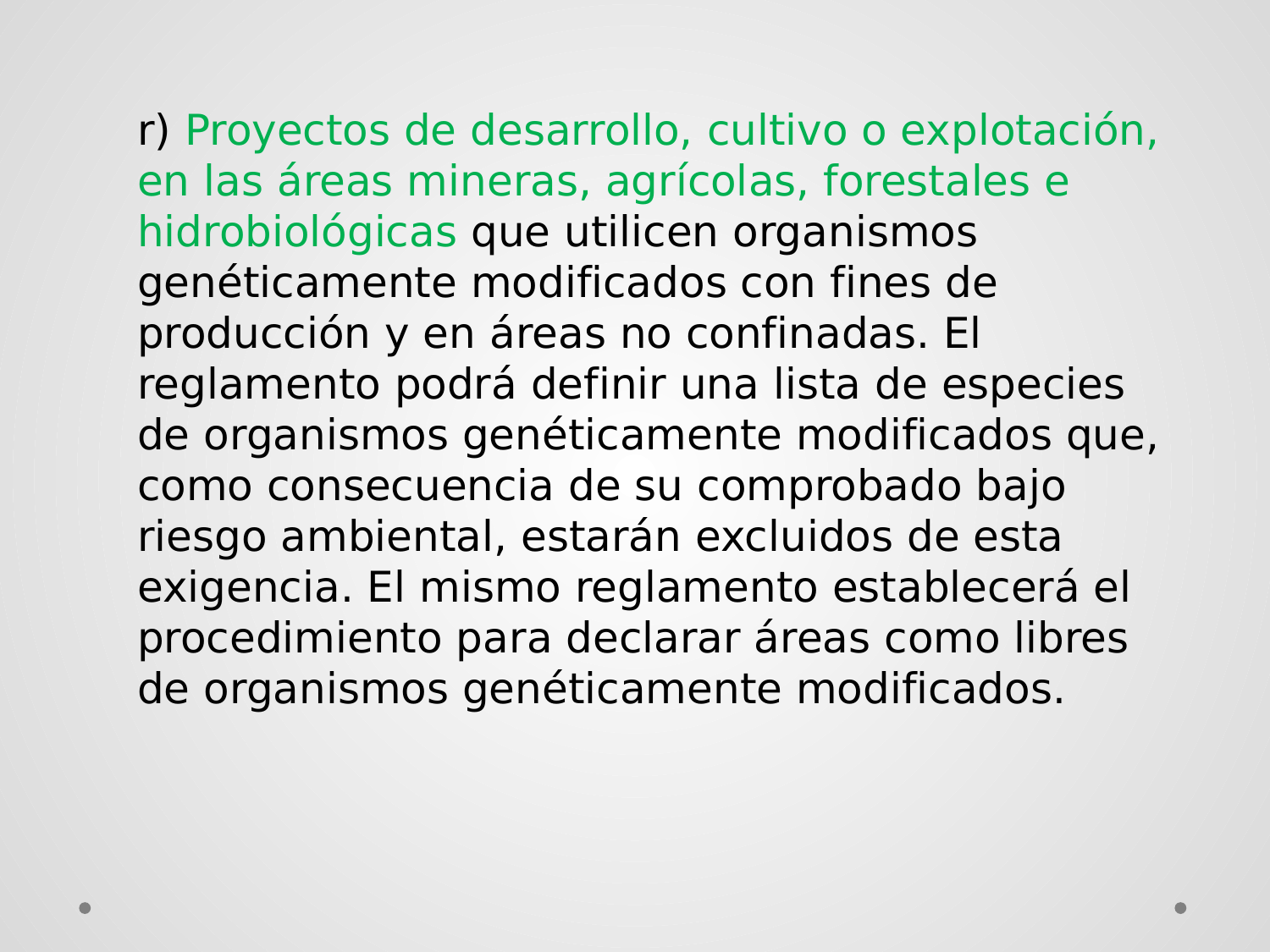

r) Proyectos de desarrollo, cultivo o explotación, en las áreas mineras, agrícolas, forestales e hidrobiológicas que utilicen organismos genéticamente modificados con fines de producción y en áreas no confinadas. El reglamento podrá definir una lista de especies de organismos genéticamente modificados que, como consecuencia de su comprobado bajo riesgo ambiental, estarán excluidos de esta exigencia. El mismo reglamento establecerá el procedimiento para declarar áreas como libres de organismos genéticamente modificados.